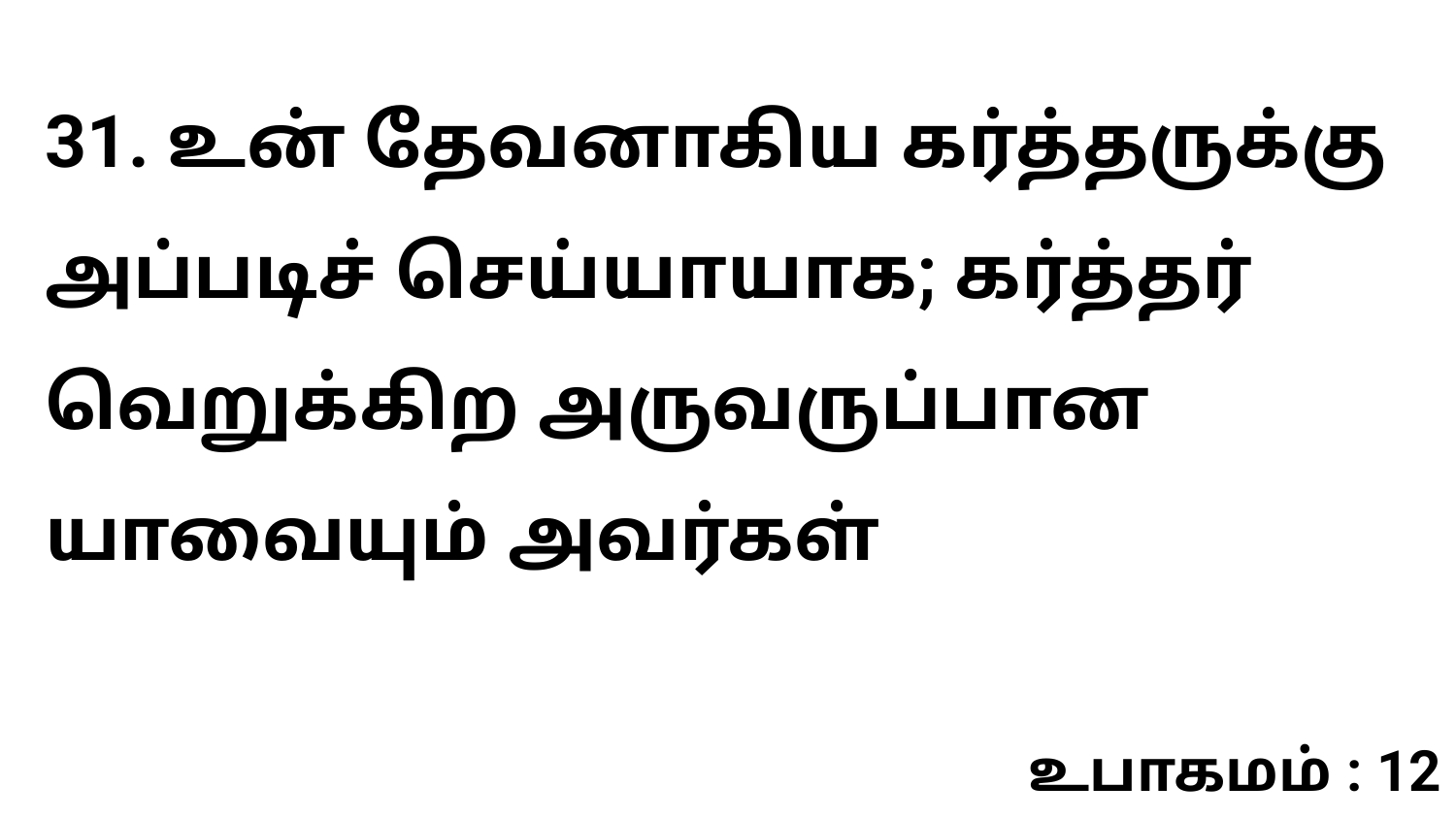

31. உன் தேவனாகிய கர்த்தருக்கு அப்படிச் செய்யாயாக; கர்த்தர் வெறுக்கிற அருவருப்பான யாவையும் அவர்கள்
உபாகமம் : 12